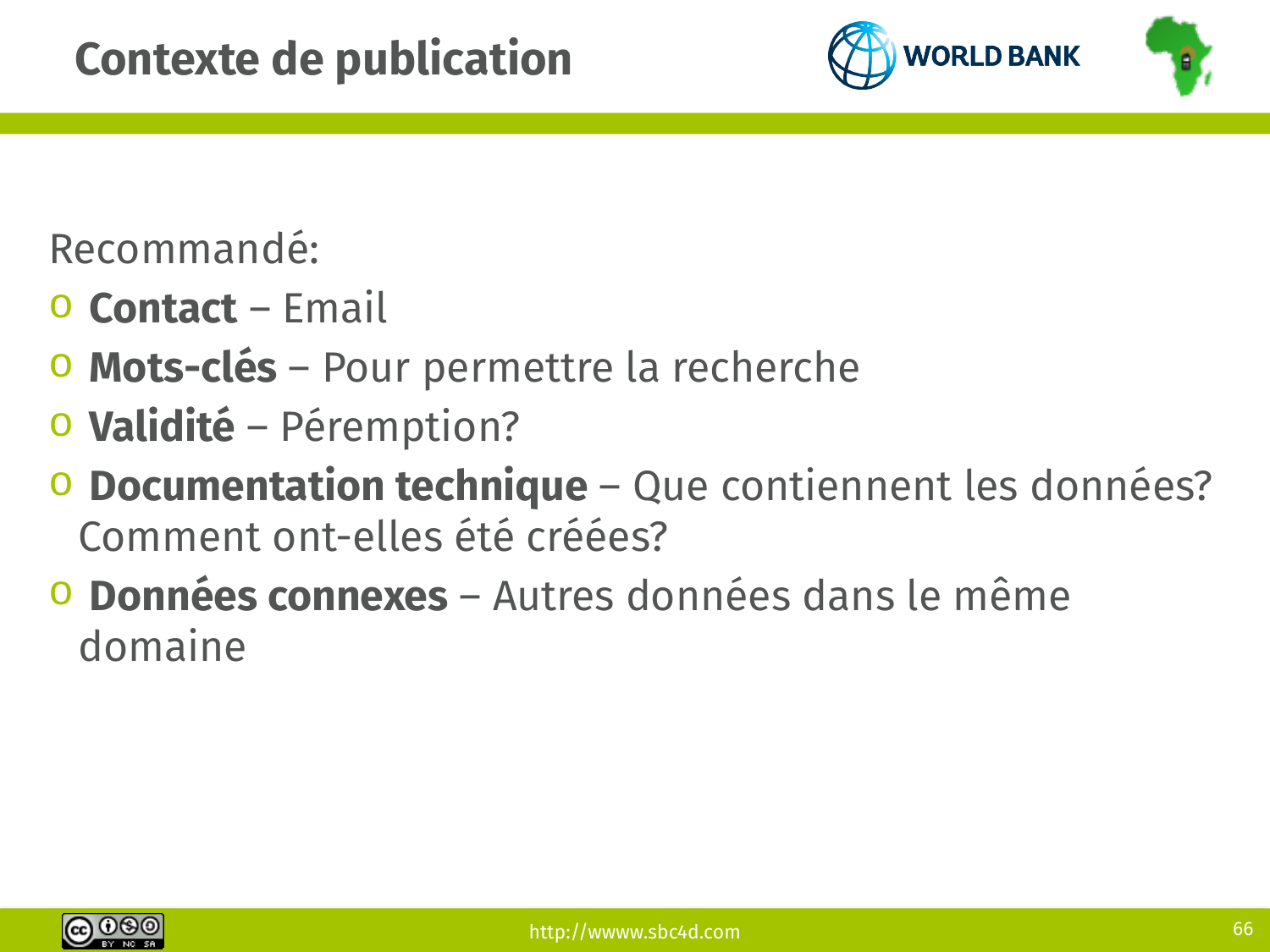

# Contexte de publication
Recommandé:
 Contact – Email
 Mots-clés – Pour permettre la recherche
 Validité – Péremption?
 Documentation technique – Que contiennent les données? Comment ont-elles été créées?
 Données connexes – Autres données dans le même domaine